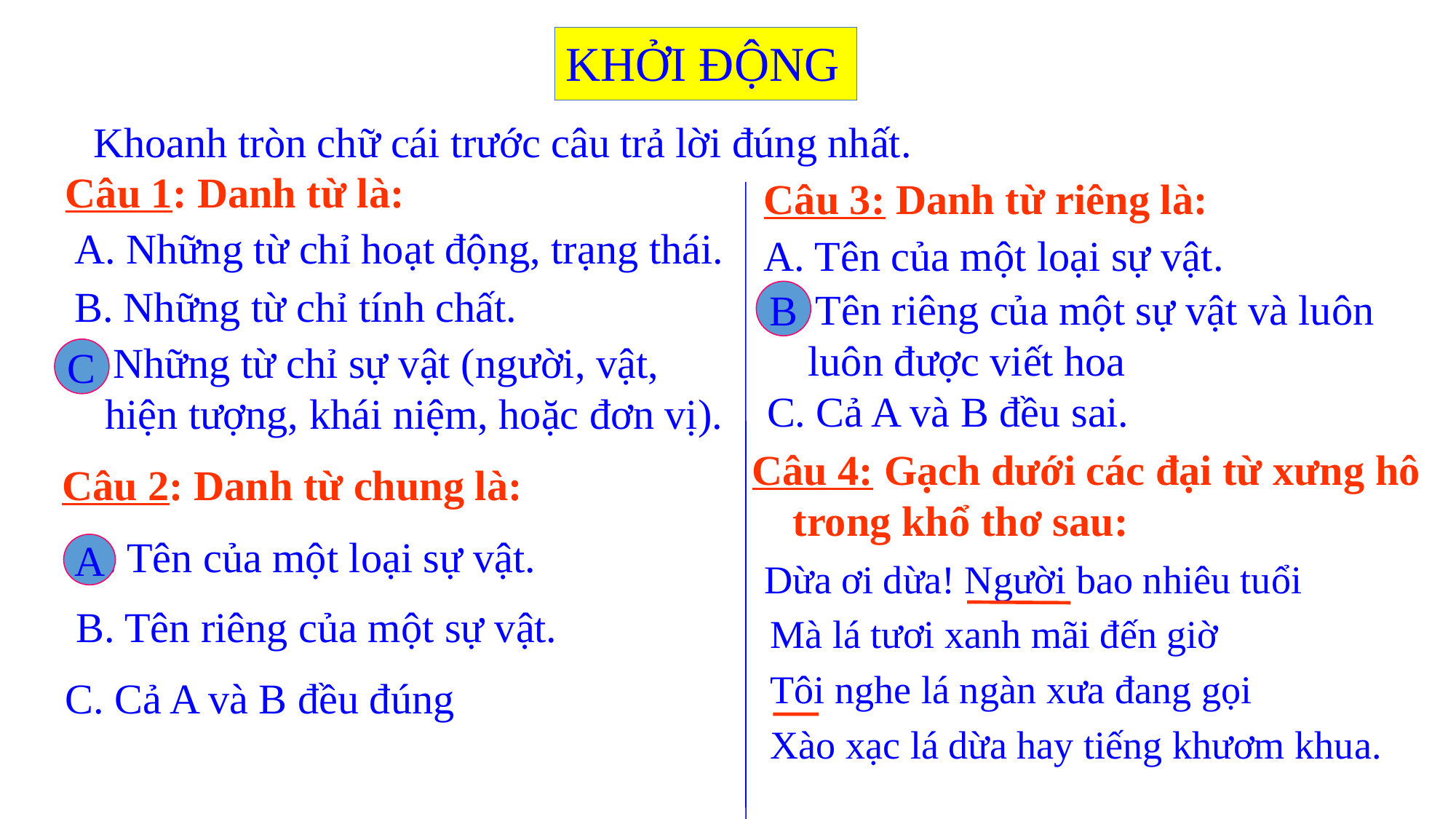

KHỞI ĐỘNG
Khoanh tròn chữ cái trước câu trả lời đúng nhất.
Câu 1: Danh từ là:
Câu 3: Danh từ riêng là:

A. Những từ chỉ hoạt động, trạng thái.
A. Tên của một loại sự vật.
B. Những từ chỉ tính chất.
B. Tên riêng của một sự vật và luôn luôn được viết hoa
B
C. Những từ chỉ sự vật (người, vật, hiện tượng, khái niệm, hoặc đơn vị).
C
C. Cả A và B đều sai.
Câu 4: Gạch dưới các đại từ xưng hô trong khổ thơ sau:
Câu 2: Danh từ chung là:
A. Tên của một loại sự vật.
A
    Dừa ơi dừa! Người bao nhiêu tuổi
    Mà lá tươi xanh mãi đến giờ
    Tôi nghe lá ngàn xưa đang gọi
    Xào xạc lá dừa hay tiếng khươm khua.
B. Tên riêng của một sự vật.

C. Cả A và B đều đúng